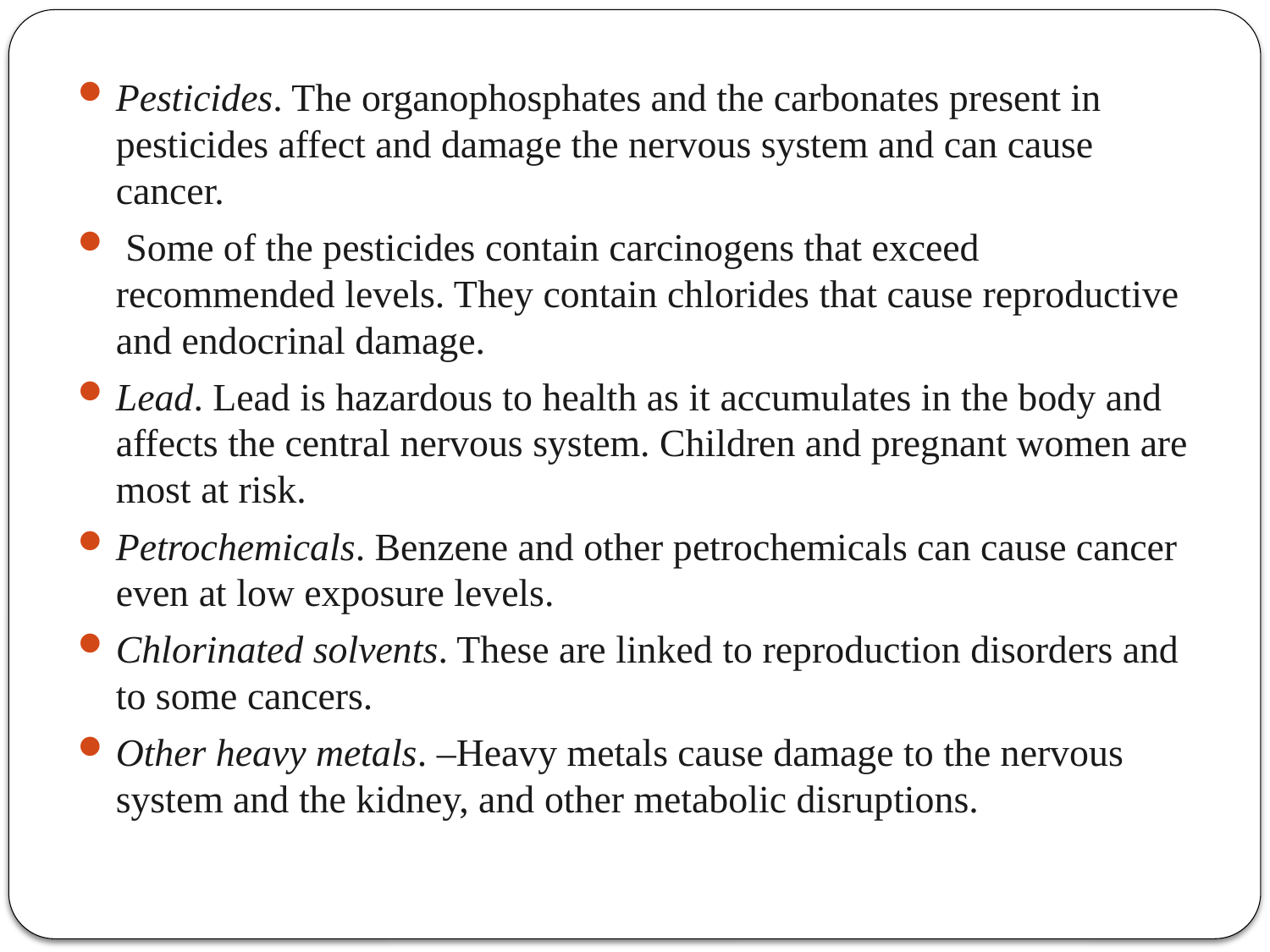

Pesticides. The organophosphates and the carbonates present in pesticides affect and damage the nervous system and can cause cancer.
 Some of the pesticides contain carcinogens that exceed recommended levels. They contain chlorides that cause reproductive and endocrinal damage.
Lead. Lead is hazardous to health as it accumulates in the body and affects the central nervous system. Children and pregnant women are most at risk.
Petrochemicals. Benzene and other petrochemicals can cause cancer even at low exposure levels.
Chlorinated solvents. These are linked to reproduction disorders and to some cancers.
Other heavy metals. –Heavy metals cause damage to the nervous system and the kidney, and other metabolic disruptions.